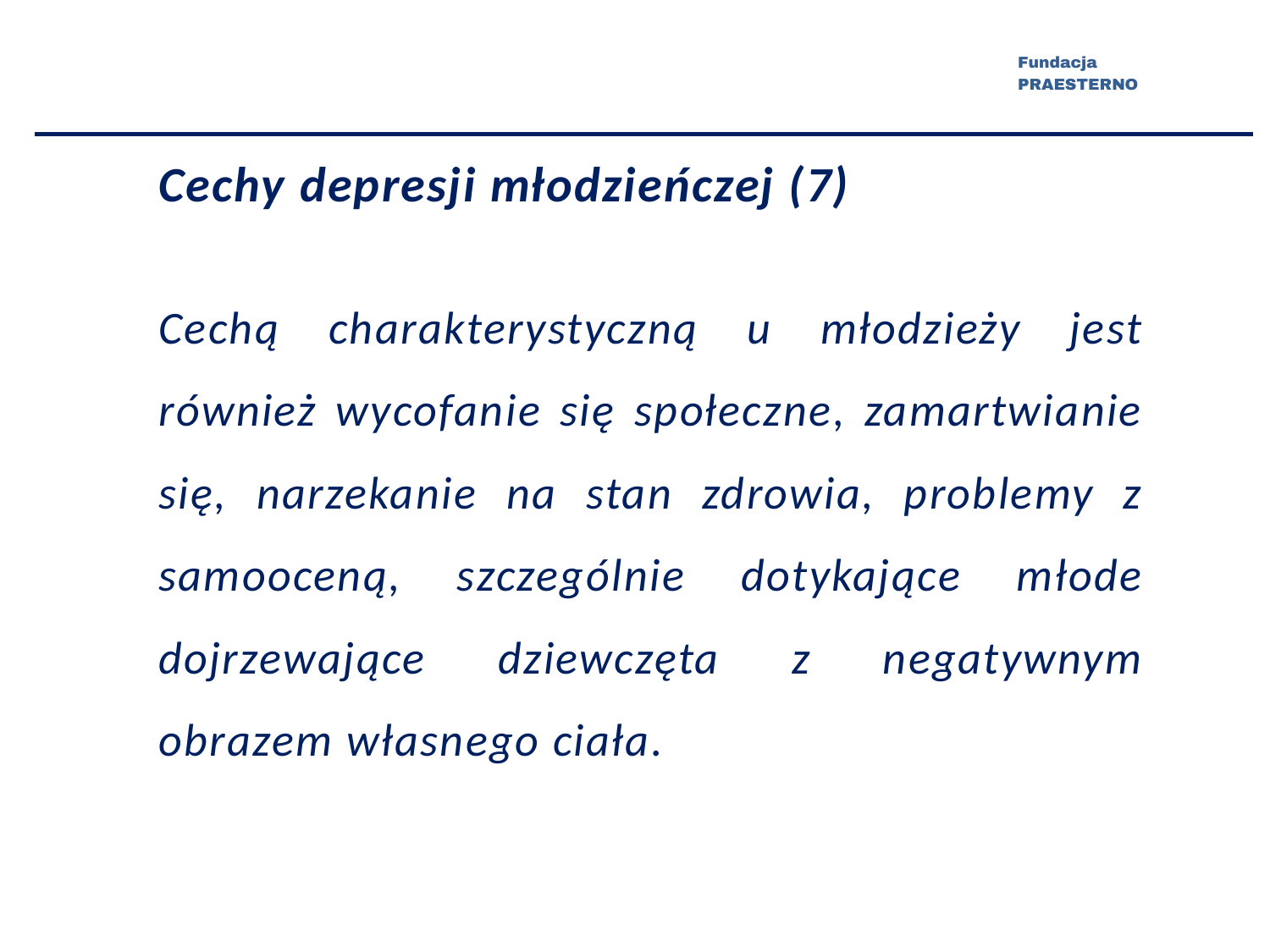

Cechy depresji młodzieńczej (7)

Cechą charakterystyczną u młodzieży jest również wycofanie się społeczne, zamartwianie się, narzekanie na stan zdrowia, problemy z samooceną, szczególnie dotykające młode dojrzewające dziewczęta z negatywnym obrazem własnego ciała.